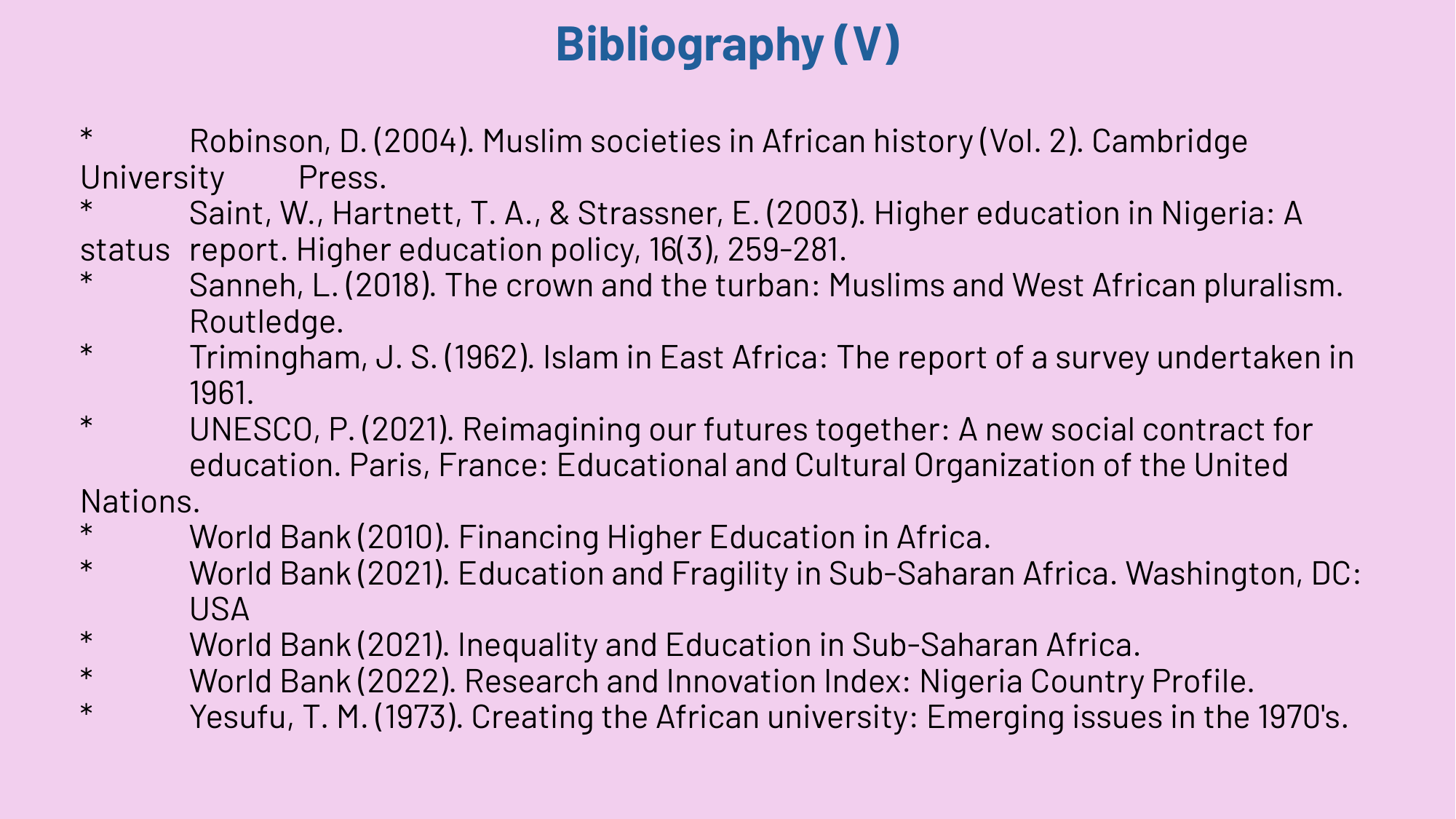

Bibliography (V)
# *	Robinson, D. (2004). Muslim societies in African history (Vol. 2). Cambridge University 	Press. *	Saint, W., Hartnett, T. A., & Strassner, E. (2003). Higher education in Nigeria: A status 	report. Higher education policy, 16(3), 259-281. *	Sanneh, L. (2018). The crown and the turban: Muslims and West African pluralism. 	Routledge. *	Trimingham, J. S. (1962). Islam in East Africa: The report of a survey undertaken in 	1961. *	UNESCO, P. (2021). Reimagining our futures together: A new social contract for 	education. Paris, France: Educational and Cultural Organization of the United Nations. *	World Bank (2010). Financing Higher Education in Africa. *	World Bank (2021). Education and Fragility in Sub-Saharan Africa. Washington, DC: 	USA *	World Bank (2021). Inequality and Education in Sub-Saharan Africa. *	World Bank (2022). Research and Innovation Index: Nigeria Country Profile. *	Yesufu, T. M. (1973). Creating the African university: Emerging issues in the 1970's.